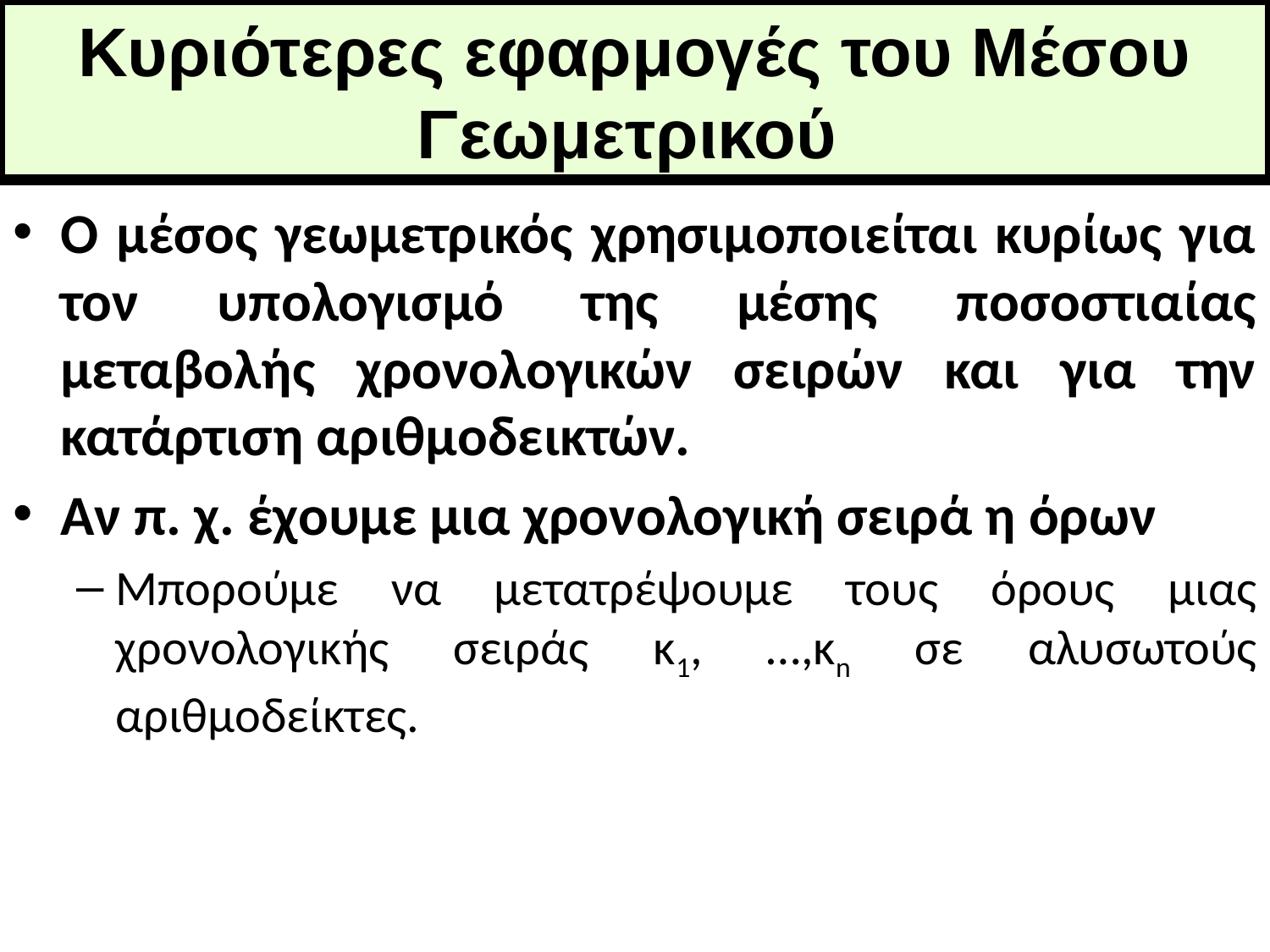

# Κυριότερες εφαρμογές του Μέσου Γεωμετρικού
Ο μέσος γεωμετρικός χρησιμοποιείται κυρίως για τον υπολογισμό της μέσης ποσοστιαίας μεταβολής χρονολογικών σειρών και για την κατάρτιση αριθμοδεικτών.
Αν π. χ. έχουμε μια χρονολογική σειρά η όρων
Μπορούμε να μετατρέψουμε τους όρους μιας χρονολογικής σειράς κ1, …,κn σε αλυσωτούς αριθμοδείκτες.